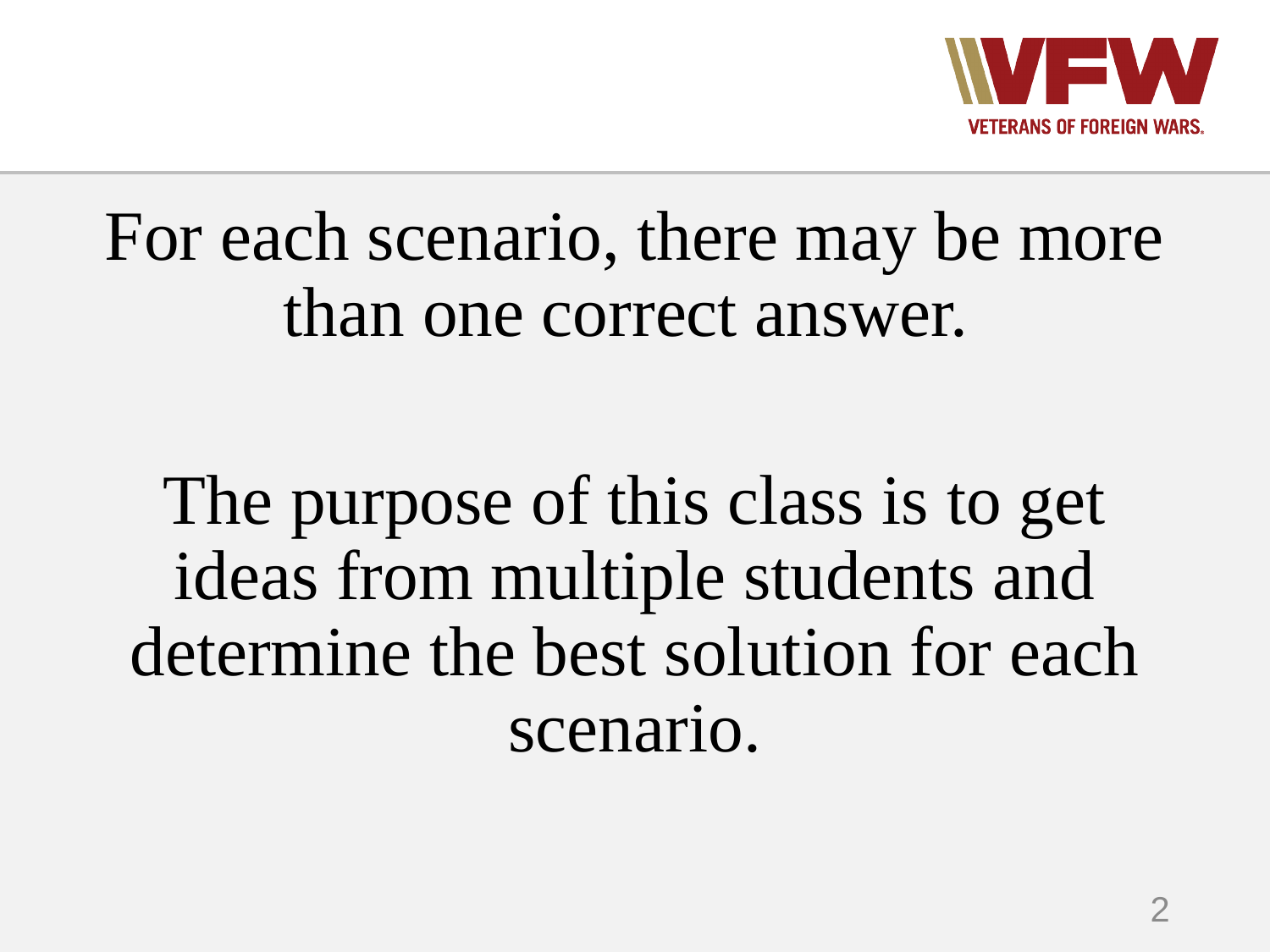

For each scenario, there may be more than one correct answer.

The purpose of this class is to get ideas from multiple students and determine the best solution for each scenario.
2